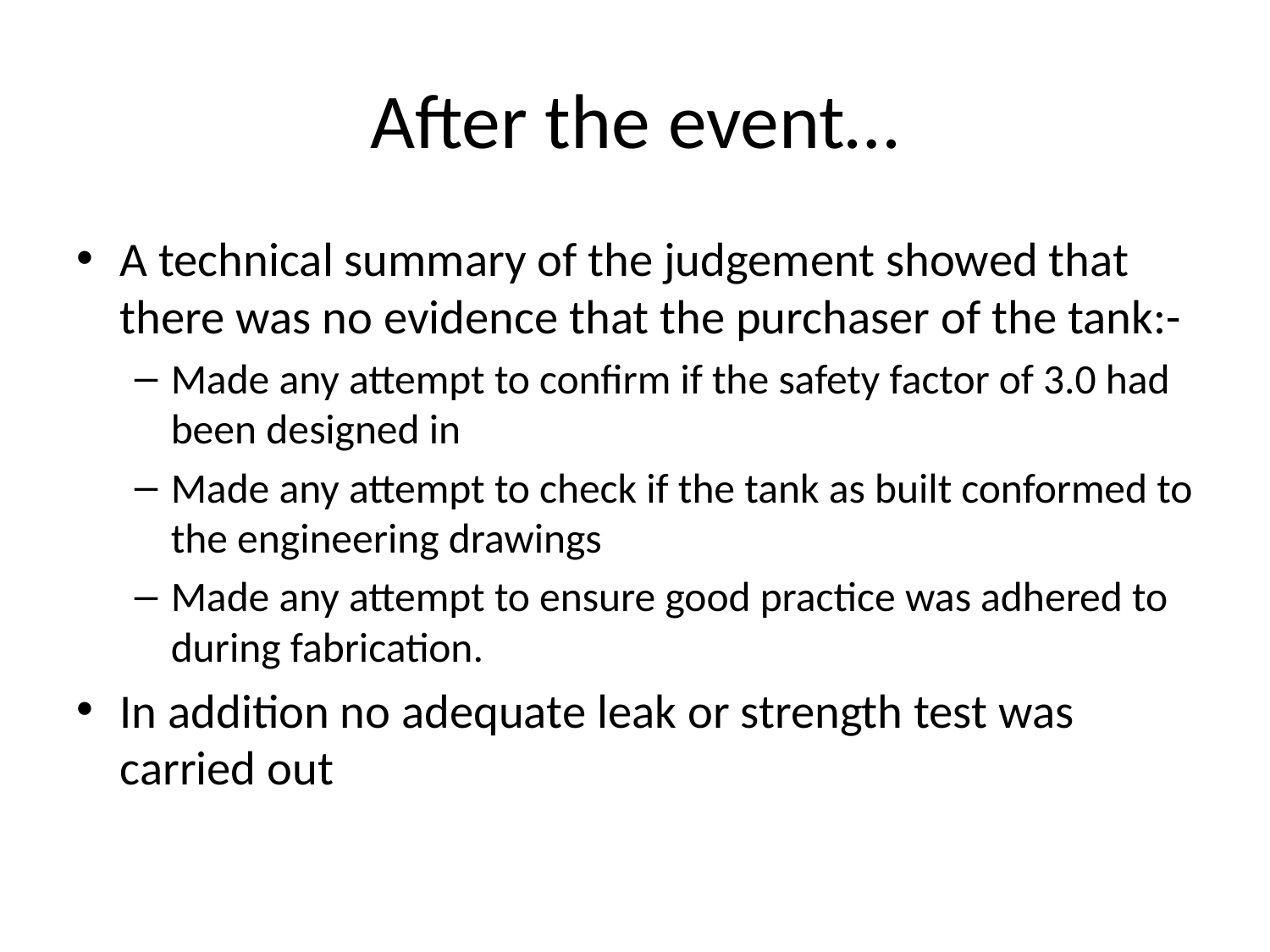

# After the event…
A technical summary of the judgement showed that there was no evidence that the purchaser of the tank:-
Made any attempt to confirm if the safety factor of 3.0 had been designed in
Made any attempt to check if the tank as built conformed to the engineering drawings
Made any attempt to ensure good practice was adhered to during fabrication.
In addition no adequate leak or strength test was carried out